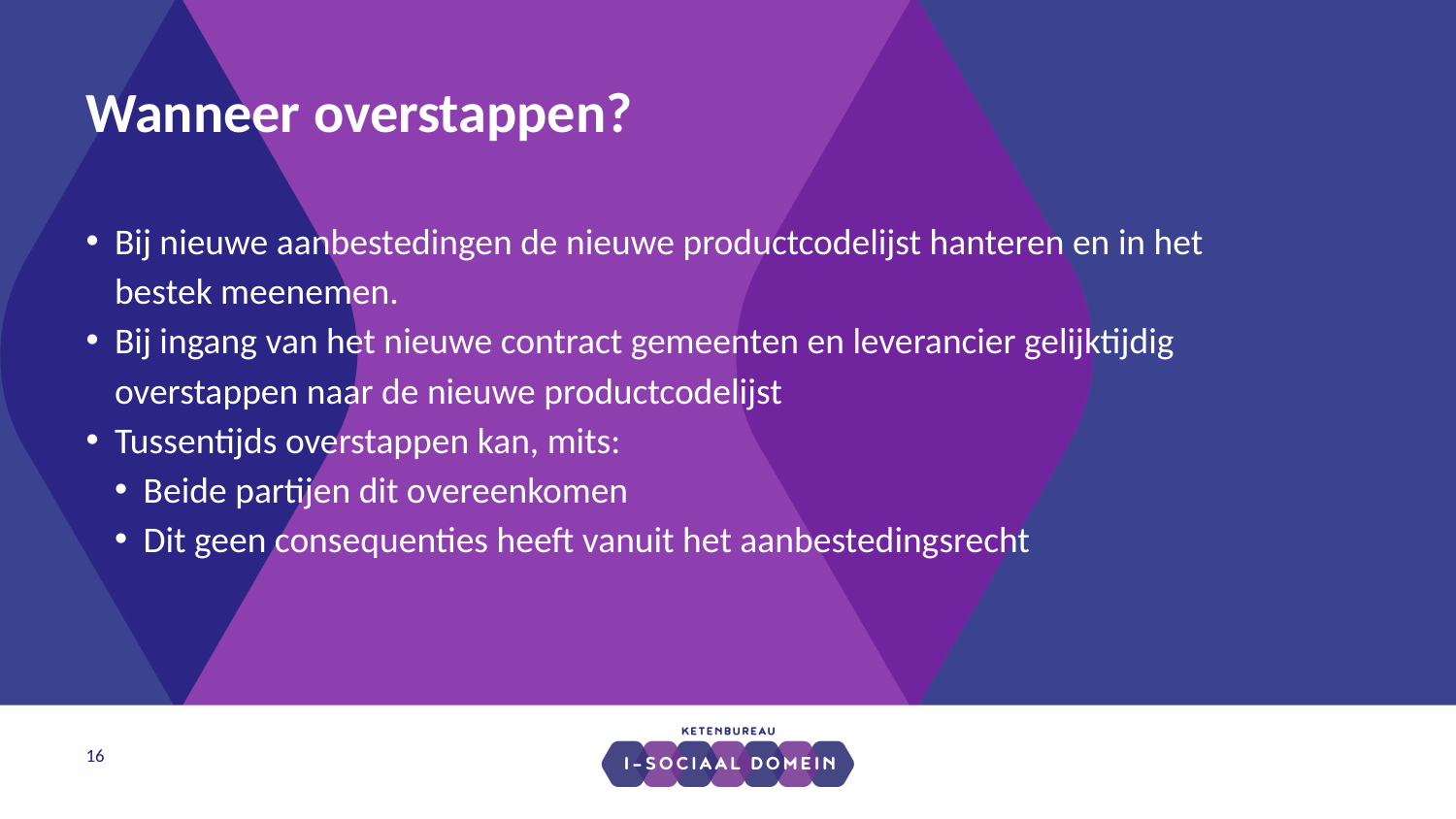

# Wanneer overstappen?
Bij nieuwe aanbestedingen de nieuwe productcodelijst hanteren en in het bestek meenemen.
Bij ingang van het nieuwe contract gemeenten en leverancier gelijktijdig overstappen naar de nieuwe productcodelijst
Tussentijds overstappen kan, mits:
Beide partijen dit overeenkomen
Dit geen consequenties heeft vanuit het aanbestedingsrecht
16